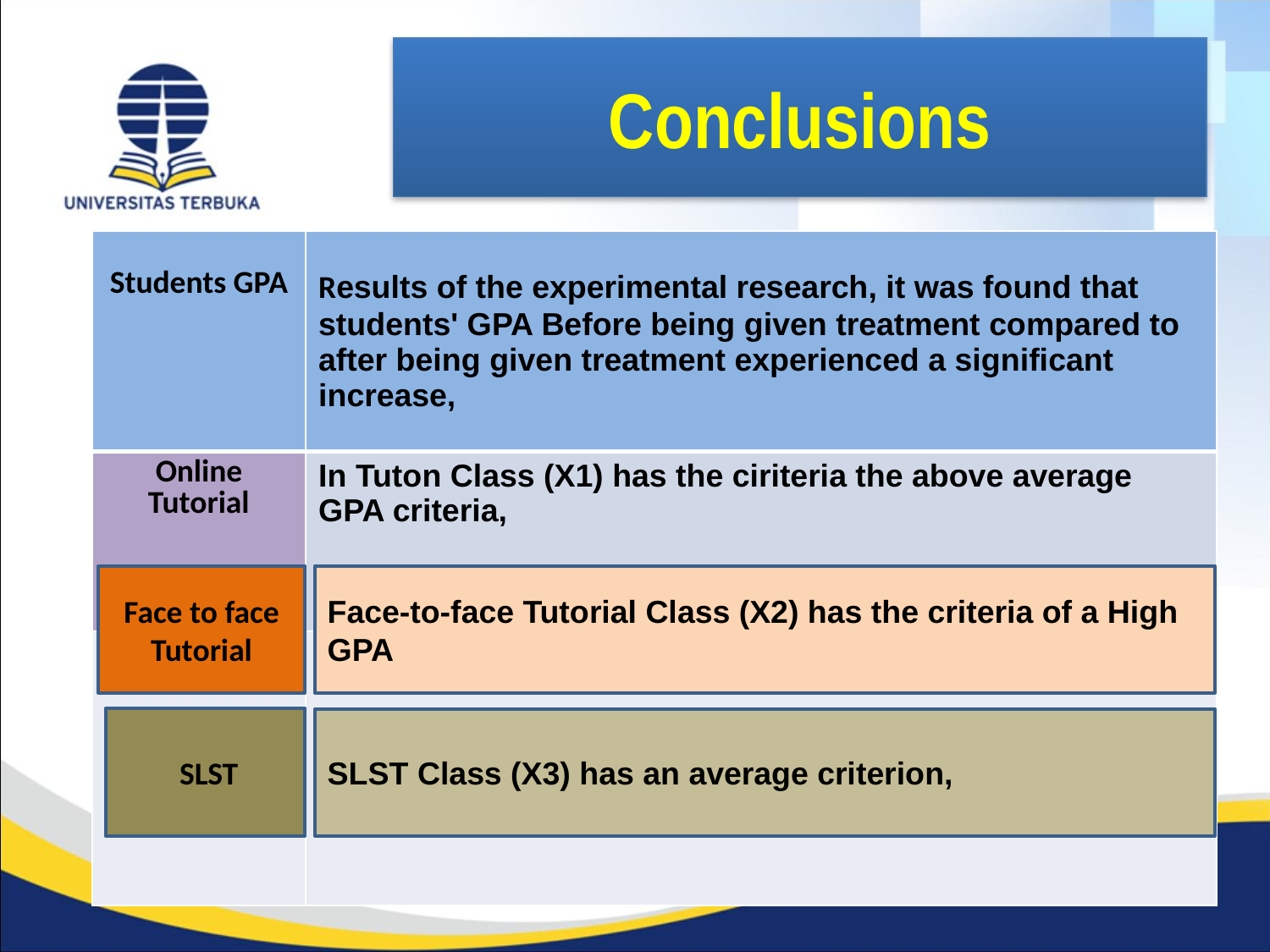

# Conclusions
| Students GPA | Results of the experimental research, it was found that students' GPA Before being given treatment compared to after being given treatment experienced a significant increase, |
| --- | --- |
| Online Tutorial | In Tuton Class (X1) has the ciriteria the above average GPA criteria, |
|  |  |
Face to face Tutorial
Face-to-face Tutorial Class (X2) has the criteria of a High GPA
 SLST
SLST Class (X3) has an average criterion,